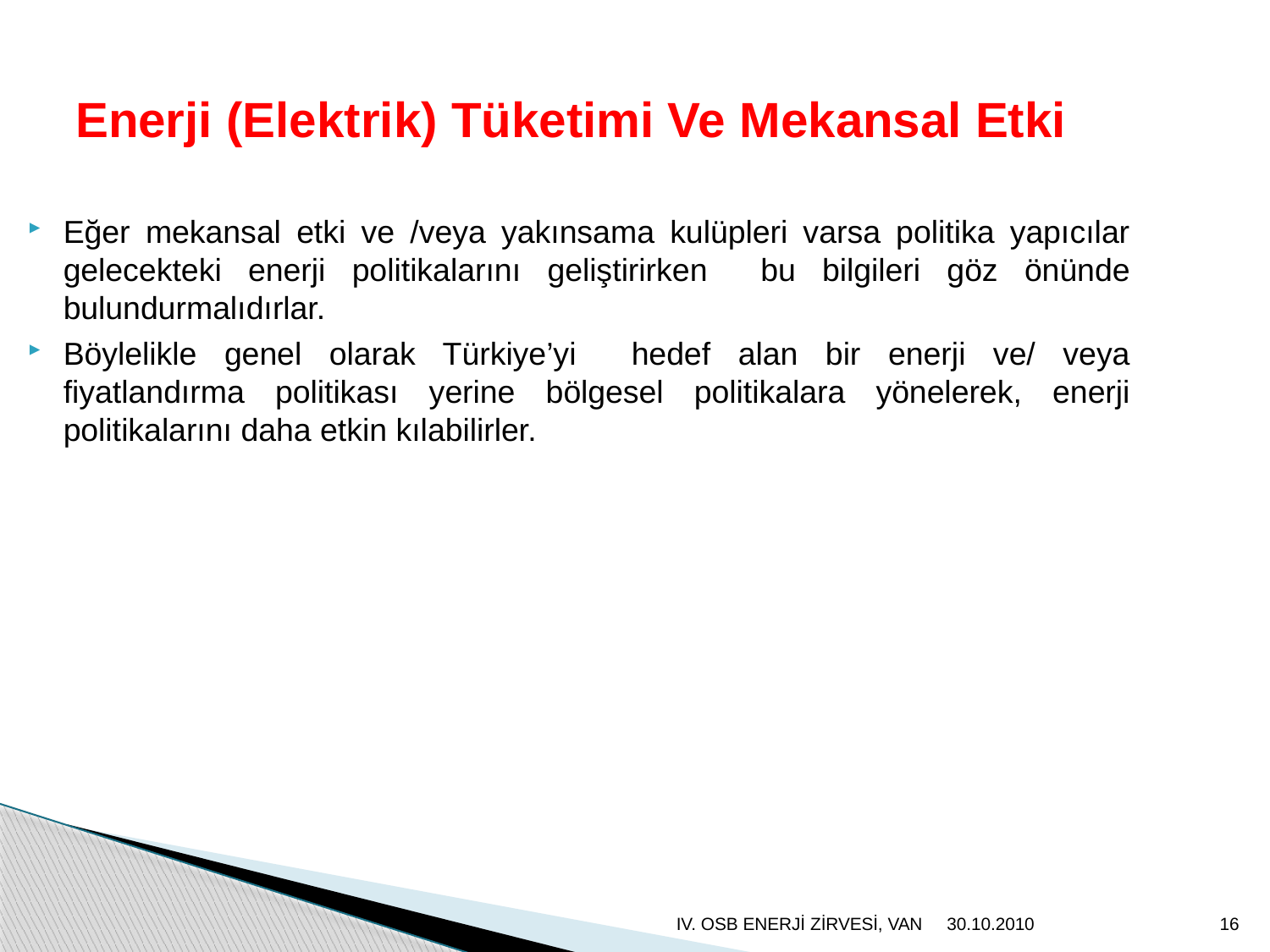

Enerji (Elektrik) Tüketimi Ve Mekansal Etki
Eğer mekansal etki ve /veya yakınsama kulüpleri varsa politika yapıcılar gelecekteki enerji politikalarını geliştirirken  bu bilgileri göz önünde bulundurmalıdırlar.
Böylelikle genel olarak Türkiye’yi  hedef alan bir enerji ve/ veya fiyatlandırma politikası yerine bölgesel politikalara yönelerek, enerji politikalarını daha etkin kılabilirler.
IV. OSB ENERJİ ZİRVESİ, VAN
30.10.2010
16